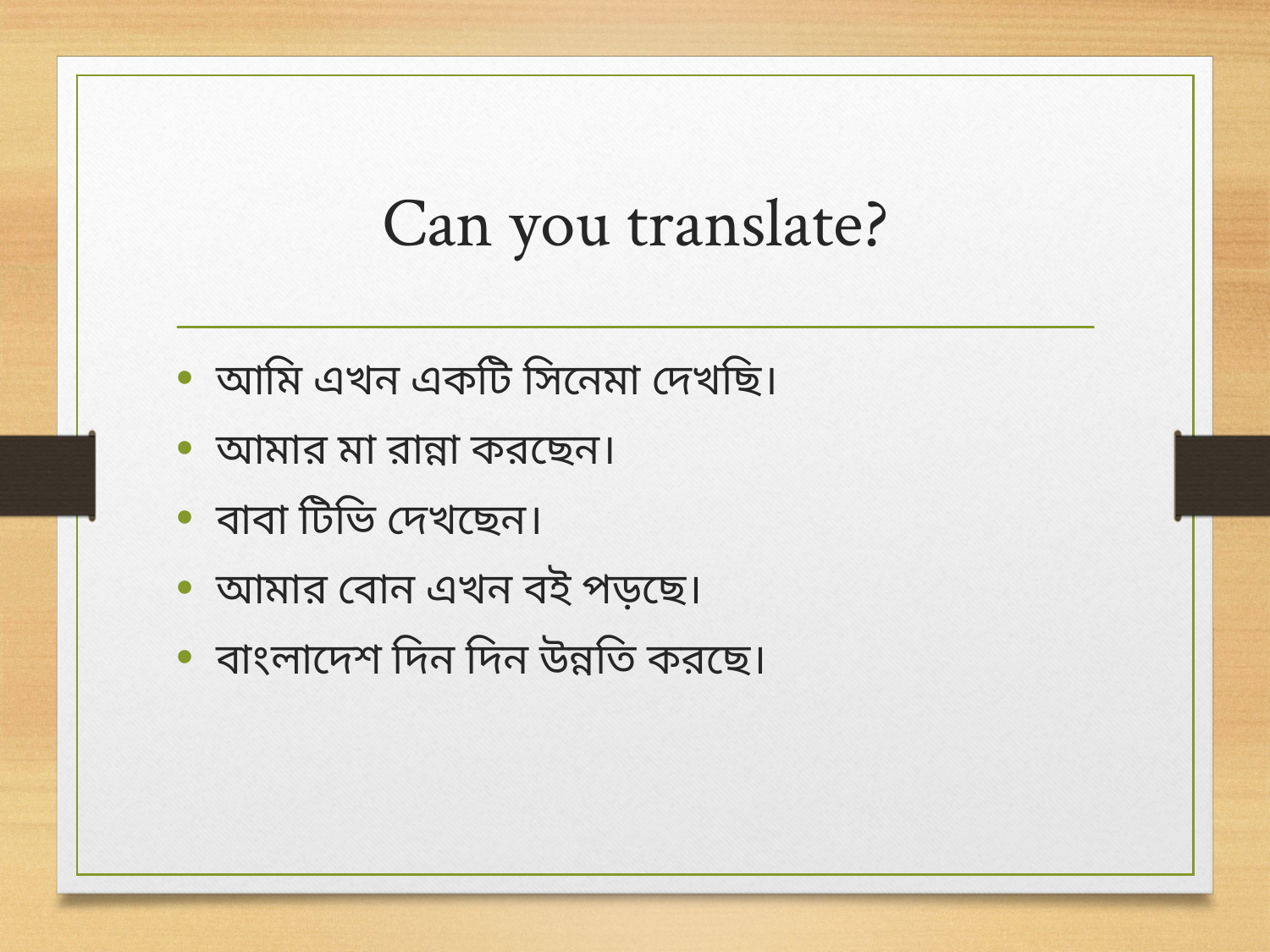

# Can you translate?
আমি এখন একটি সিনেমা দেখছি।
আমার মা রান্না করছেন।
বাবা টিভি দেখছেন।
আমার বোন এখন বই পড়ছে।
বাংলাদেশ দিন দিন উন্নতি করছে।